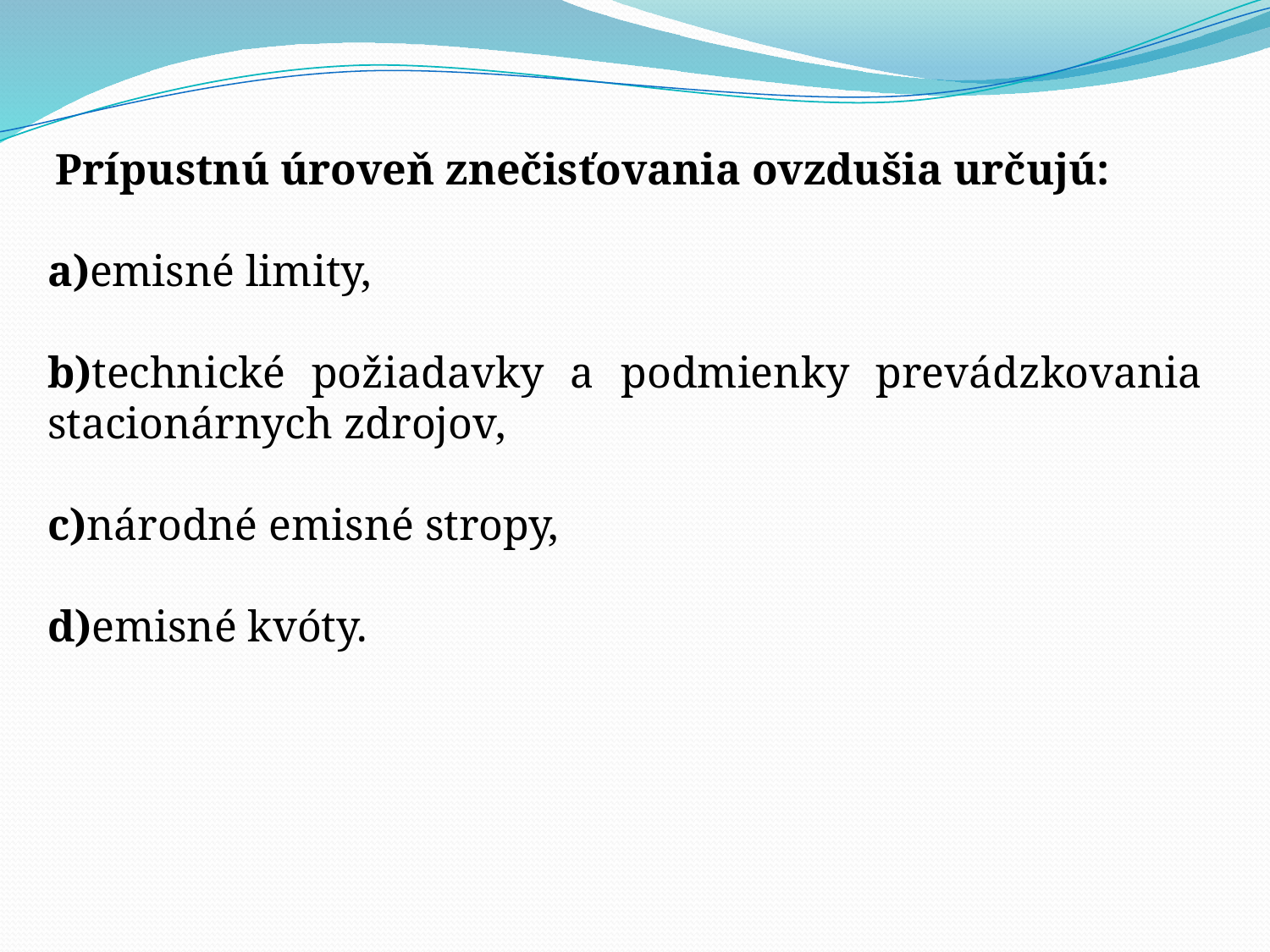

Prípustnú úroveň znečisťovania ovzdušia určujú:

a)emisné limity,

b)technické požiadavky a podmienky prevádzkovania stacionárnych zdrojov,

c)národné emisné stropy,

d)emisné kvóty.